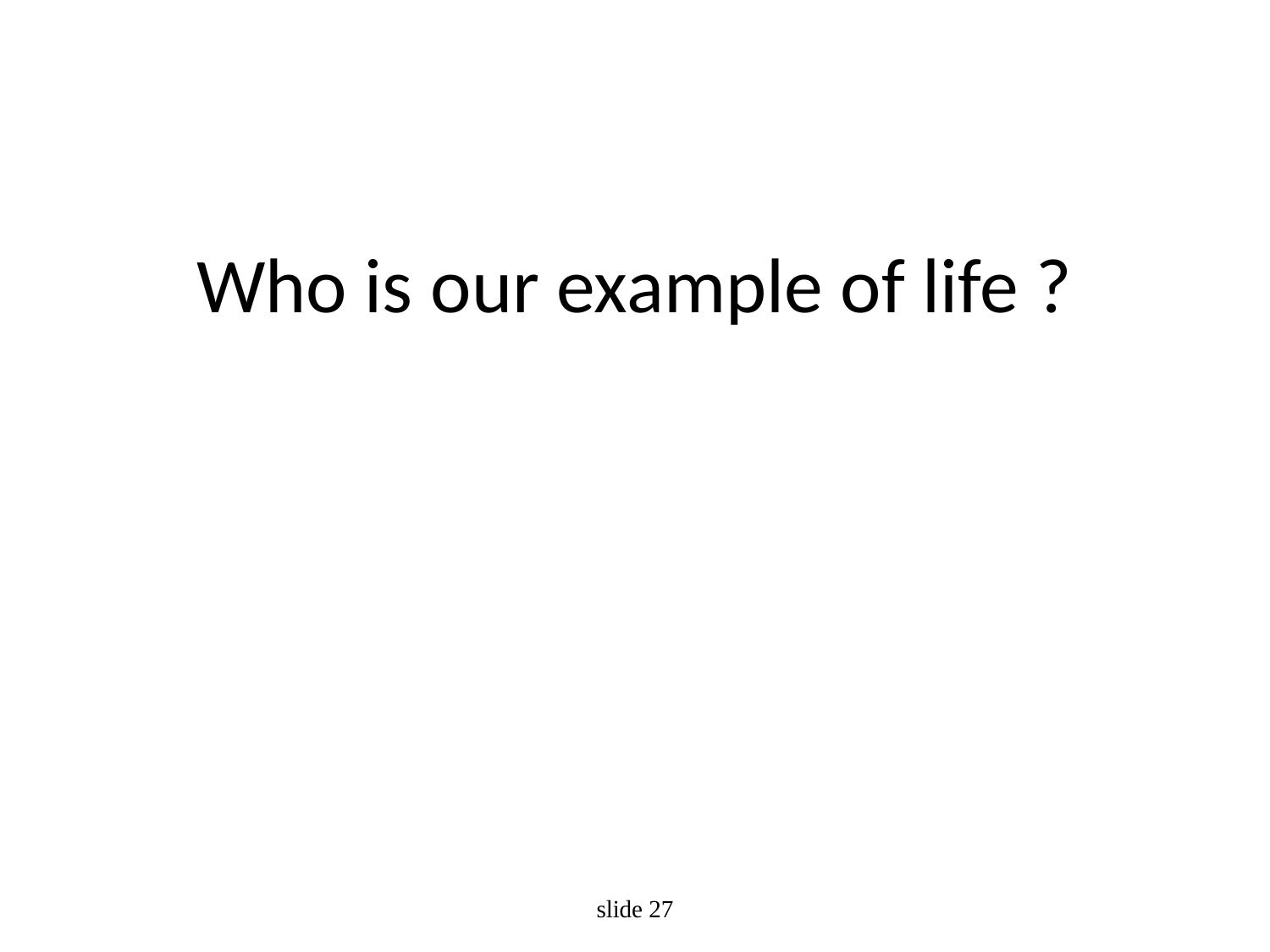

# Who is our example of life ?
slide 27